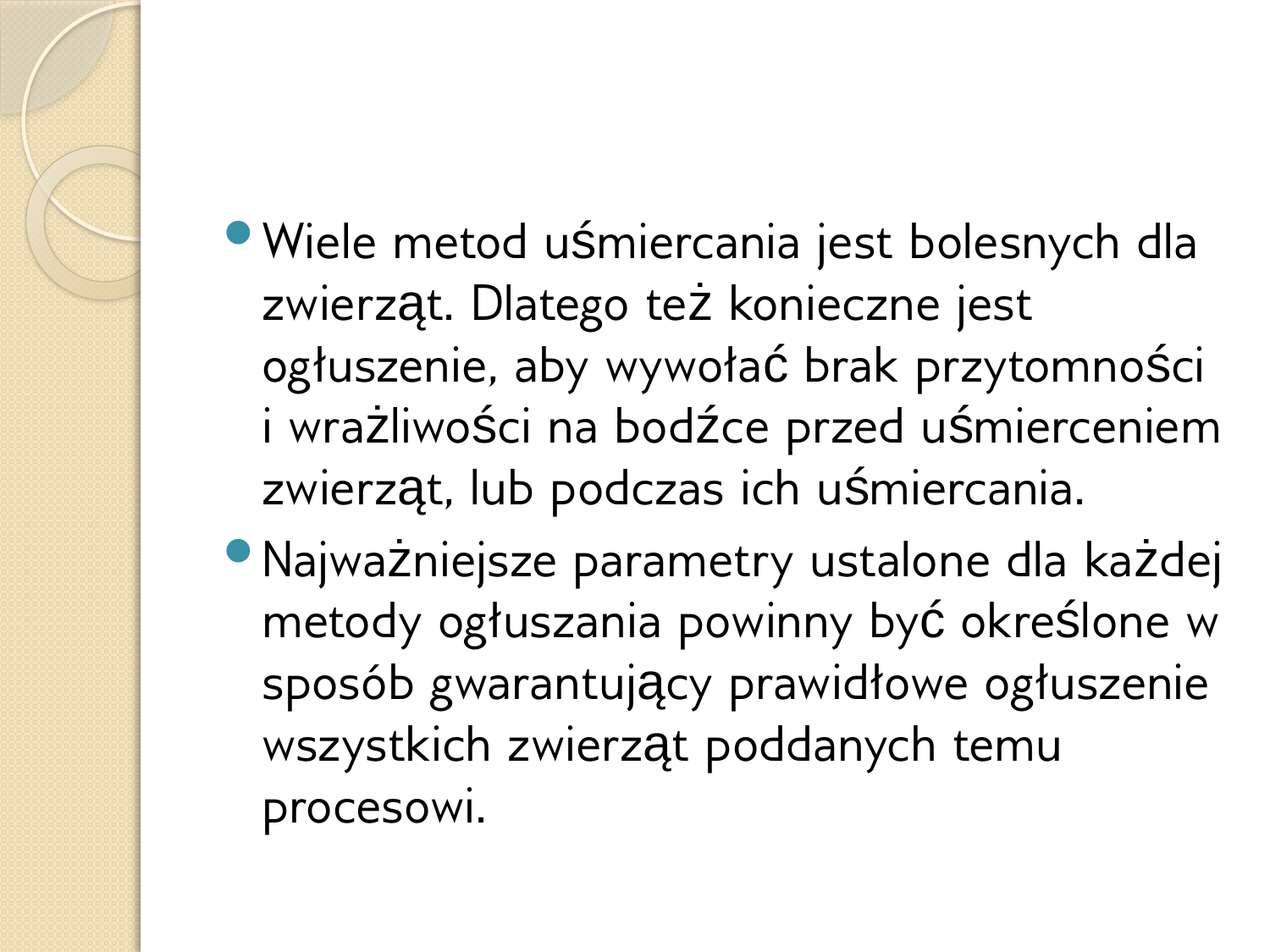

#
Wiele metod uśmiercania jest bolesnych dla zwierząt. Dlatego też konieczne jest ogłuszenie, aby wywołać brak przytomności i wrażliwości na bodźce przed uśmierceniem zwierząt, lub podczas ich uśmiercania.
Najważniejsze parametry ustalone dla każdej metody ogłuszania powinny być określone w sposób gwarantujący prawidłowe ogłuszenie wszystkich zwierząt poddanych temu procesowi.